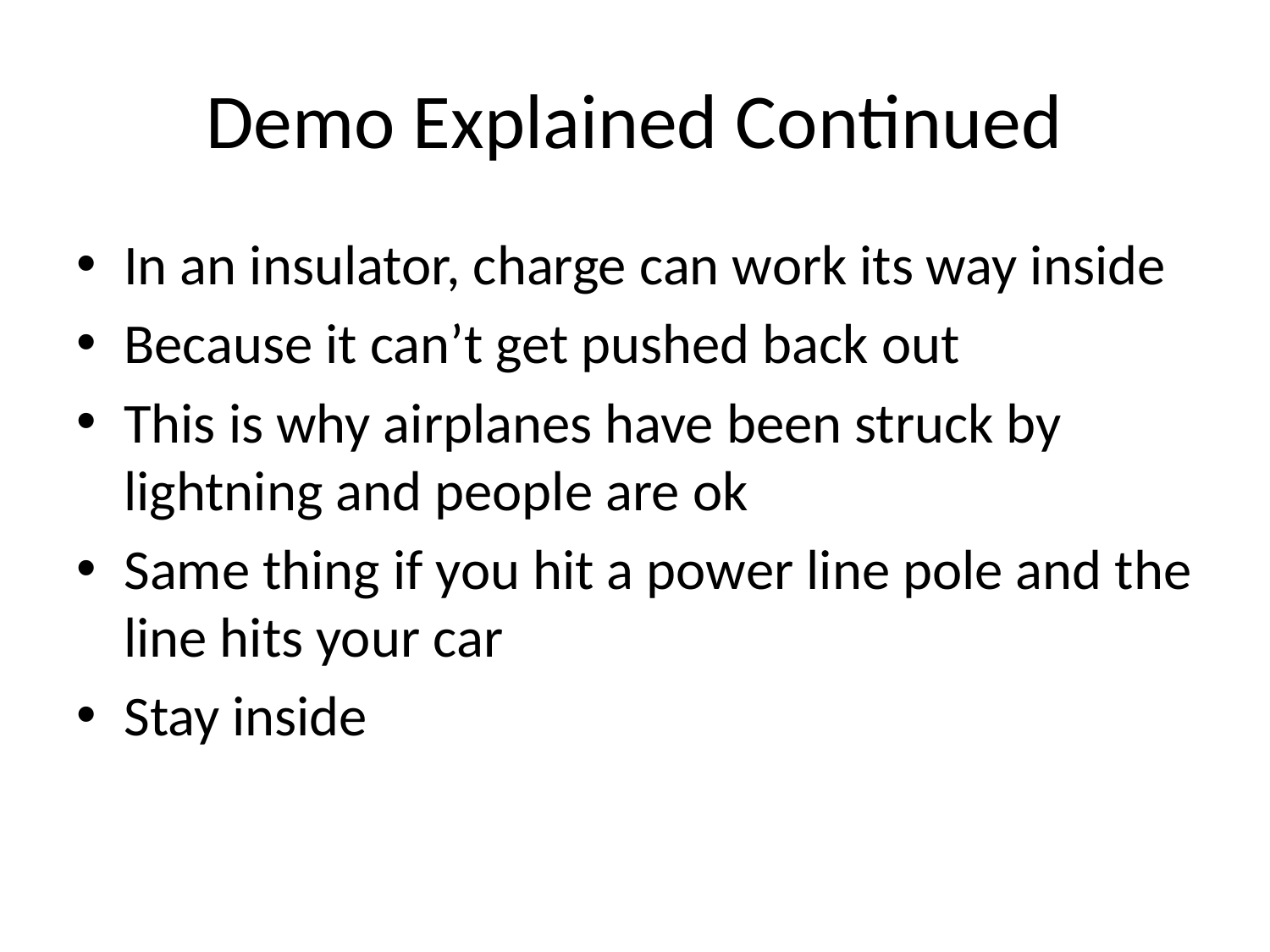

# Demo Explained Continued
In an insulator, charge can work its way inside
Because it can’t get pushed back out
This is why airplanes have been struck by lightning and people are ok
Same thing if you hit a power line pole and the line hits your car
Stay inside